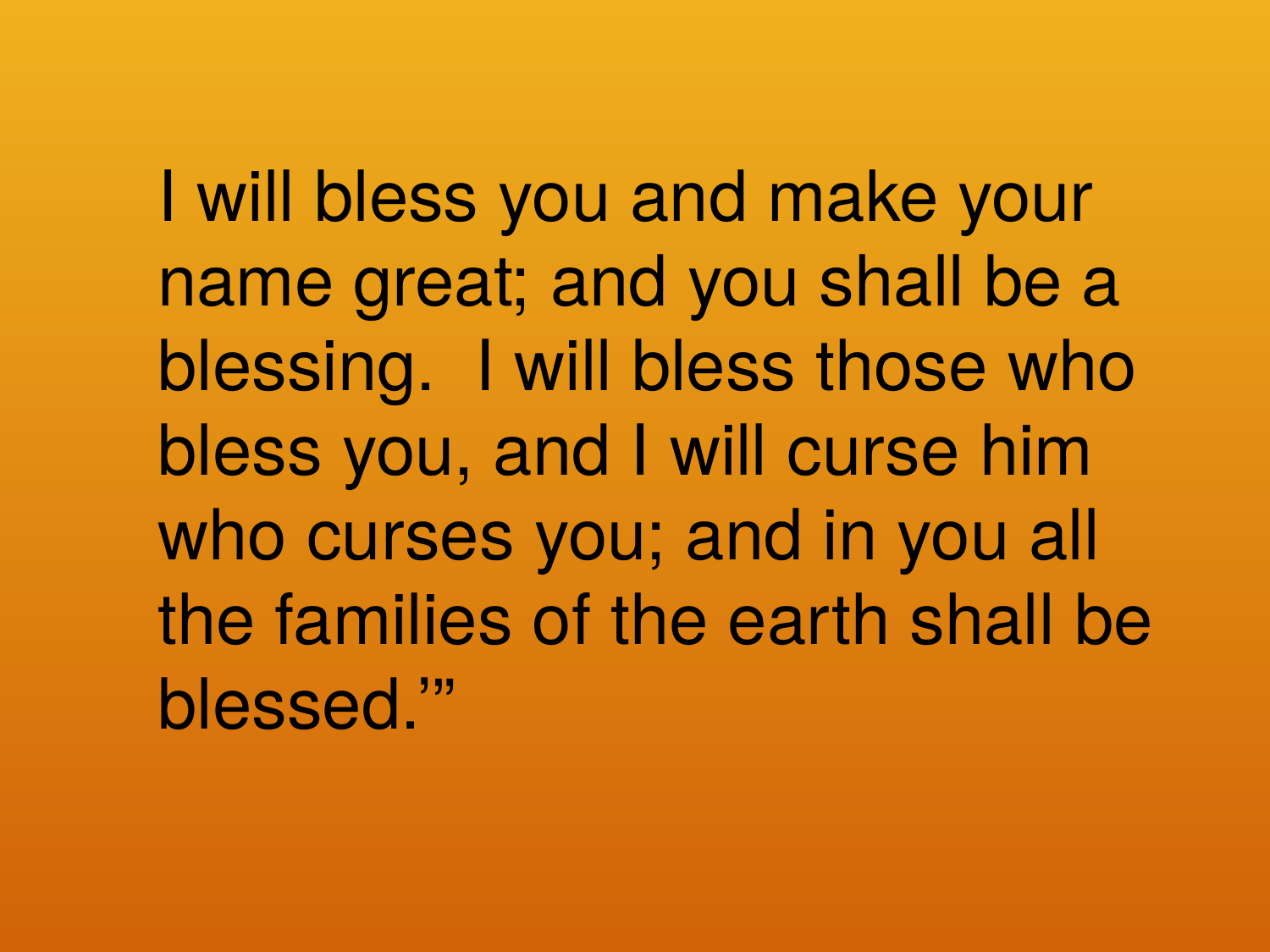

I will bless you and make your
name great; and you shall be a
blessing.  I will bless those who
bless you, and I will curse him
who curses you; and in you all
the families of the earth shall be
blessed.’”